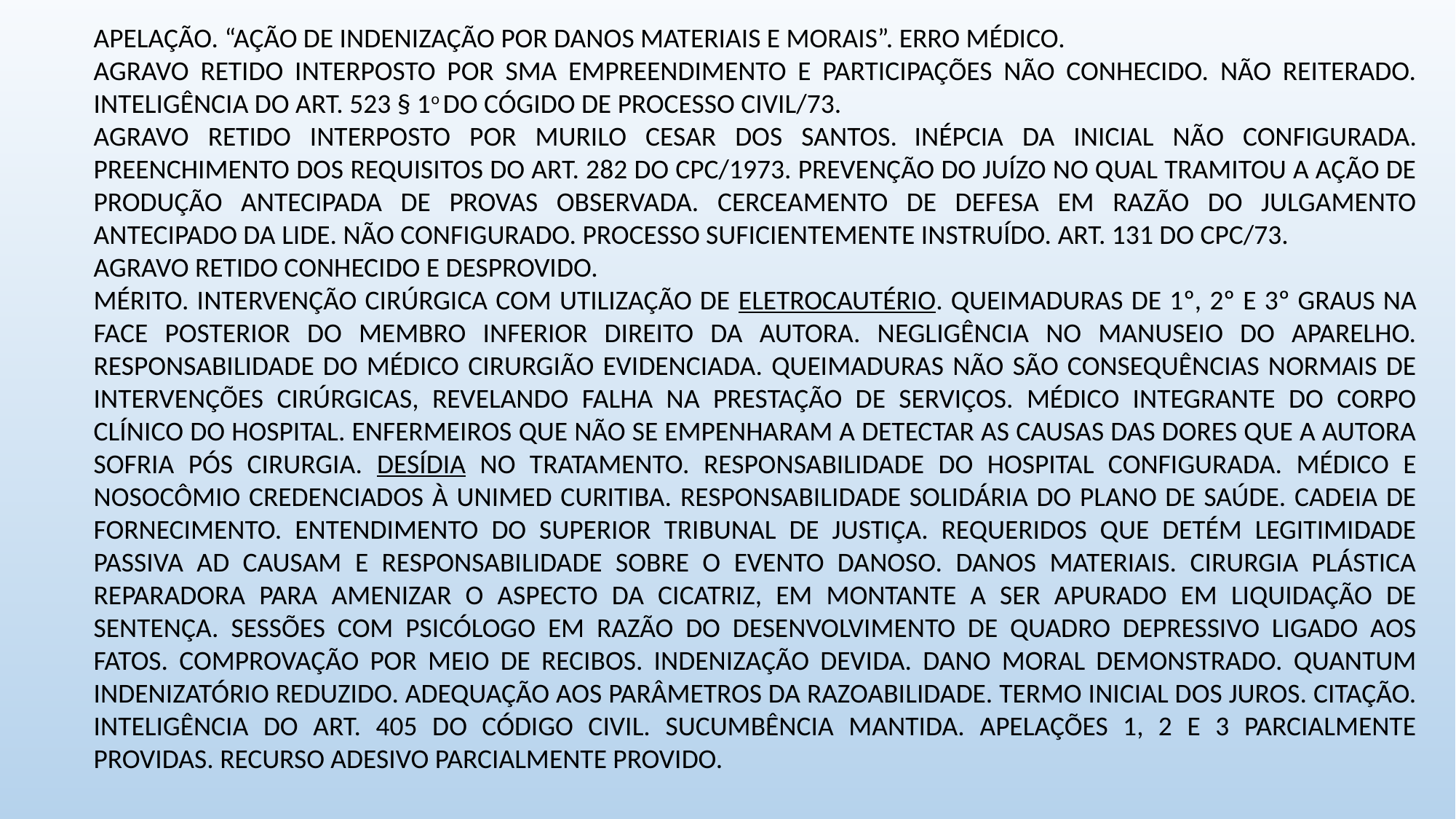

APELAÇÃO. “AÇÃO DE INDENIZAÇÃO POR DANOS MATERIAIS E MORAIS”. ERRO MÉDICO.
AGRAVO RETIDO INTERPOSTO POR SMA EMPREENDIMENTO E PARTICIPAÇÕES NÃO CONHECIDO. NÃO REITERADO. INTELIGÊNCIA DO ART. 523 § 1o DO CÓGIDO DE PROCESSO CIVIL/73.
AGRAVO RETIDO INTERPOSTO POR MURILO CESAR DOS SANTOS. INÉPCIA DA INICIAL NÃO CONFIGURADA. PREENCHIMENTO DOS REQUISITOS DO ART. 282 DO CPC/1973. PREVENÇÃO DO JUÍZO NO QUAL TRAMITOU A AÇÃO DE PRODUÇÃO ANTECIPADA DE PROVAS OBSERVADA. CERCEAMENTO DE DEFESA EM RAZÃO DO JULGAMENTO ANTECIPADO DA LIDE. NÃO CONFIGURADO. PROCESSO SUFICIENTEMENTE INSTRUÍDO. ART. 131 DO CPC/73.
AGRAVO RETIDO CONHECIDO E DESPROVIDO.
MÉRITO. INTERVENÇÃO CIRÚRGICA COM UTILIZAÇÃO DE ELETROCAUTÉRIO. QUEIMADURAS DE 1º, 2º E 3º GRAUS NA FACE POSTERIOR DO MEMBRO INFERIOR DIREITO DA AUTORA. NEGLIGÊNCIA NO MANUSEIO DO APARELHO. RESPONSABILIDADE DO MÉDICO CIRURGIÃO EVIDENCIADA. QUEIMADURAS NÃO SÃO CONSEQUÊNCIAS NORMAIS DE INTERVENÇÕES CIRÚRGICAS, REVELANDO FALHA NA PRESTAÇÃO DE SERVIÇOS. MÉDICO INTEGRANTE DO CORPO CLÍNICO DO HOSPITAL. ENFERMEIROS QUE NÃO SE EMPENHARAM A DETECTAR AS CAUSAS DAS DORES QUE A AUTORA SOFRIA PÓS CIRURGIA. DESÍDIA NO TRATAMENTO. RESPONSABILIDADE DO HOSPITAL CONFIGURADA. MÉDICO E NOSOCÔMIO CREDENCIADOS À UNIMED CURITIBA. RESPONSABILIDADE SOLIDÁRIA DO PLANO DE SAÚDE. CADEIA DE FORNECIMENTO. ENTENDIMENTO DO SUPERIOR TRIBUNAL DE JUSTIÇA. REQUERIDOS QUE DETÉM LEGITIMIDADE PASSIVA AD CAUSAM E RESPONSABILIDADE SOBRE O EVENTO DANOSO. DANOS MATERIAIS. CIRURGIA PLÁSTICA REPARADORA PARA AMENIZAR O ASPECTO DA CICATRIZ, EM MONTANTE A SER APURADO EM LIQUIDAÇÃO DE SENTENÇA. SESSÕES COM PSICÓLOGO EM RAZÃO DO DESENVOLVIMENTO DE QUADRO DEPRESSIVO LIGADO AOS FATOS. COMPROVAÇÃO POR MEIO DE RECIBOS. INDENIZAÇÃO DEVIDA. DANO MORAL DEMONSTRADO. QUANTUM INDENIZATÓRIO REDUZIDO. ADEQUAÇÃO AOS PARÂMETROS DA RAZOABILIDADE. TERMO INICIAL DOS JUROS. CITAÇÃO. INTELIGÊNCIA DO ART. 405 DO CÓDIGO CIVIL. SUCUMBÊNCIA MANTIDA. APELAÇÕES 1, 2 E 3 PARCIALMENTE PROVIDAS. RECURSO ADESIVO PARCIALMENTE PROVIDO.